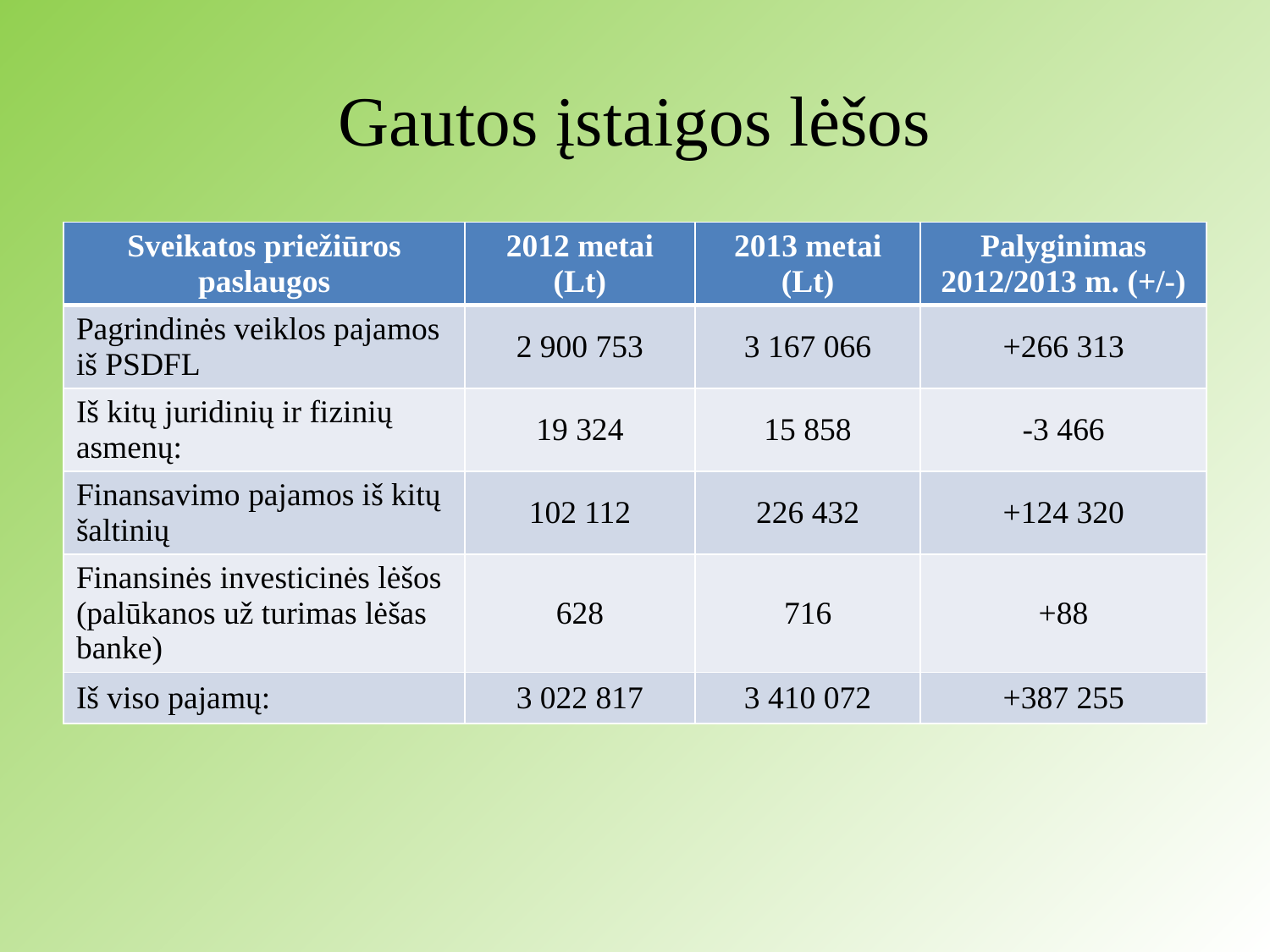

# Gautos įstaigos lėšos
| Sveikatos priežiūros paslaugos | 2012 metai (Lt) | 2013 metai (Lt) | Palyginimas 2012/2013 m. (+/-) |
| --- | --- | --- | --- |
| Pagrindinės veiklos pajamos iš PSDFL | 2 900 753 | 3 167 066 | +266 313 |
| Iš kitų juridinių ir fizinių asmenų: | 19 324 | 15 858 | -3 466 |
| Finansavimo pajamos iš kitų šaltinių | 102 112 | 226 432 | +124 320 |
| Finansinės investicinės lėšos (palūkanos už turimas lėšas banke) | 628 | 716 | +88 |
| Iš viso pajamų: | 3 022 817 | 3 410 072 | +387 255 |